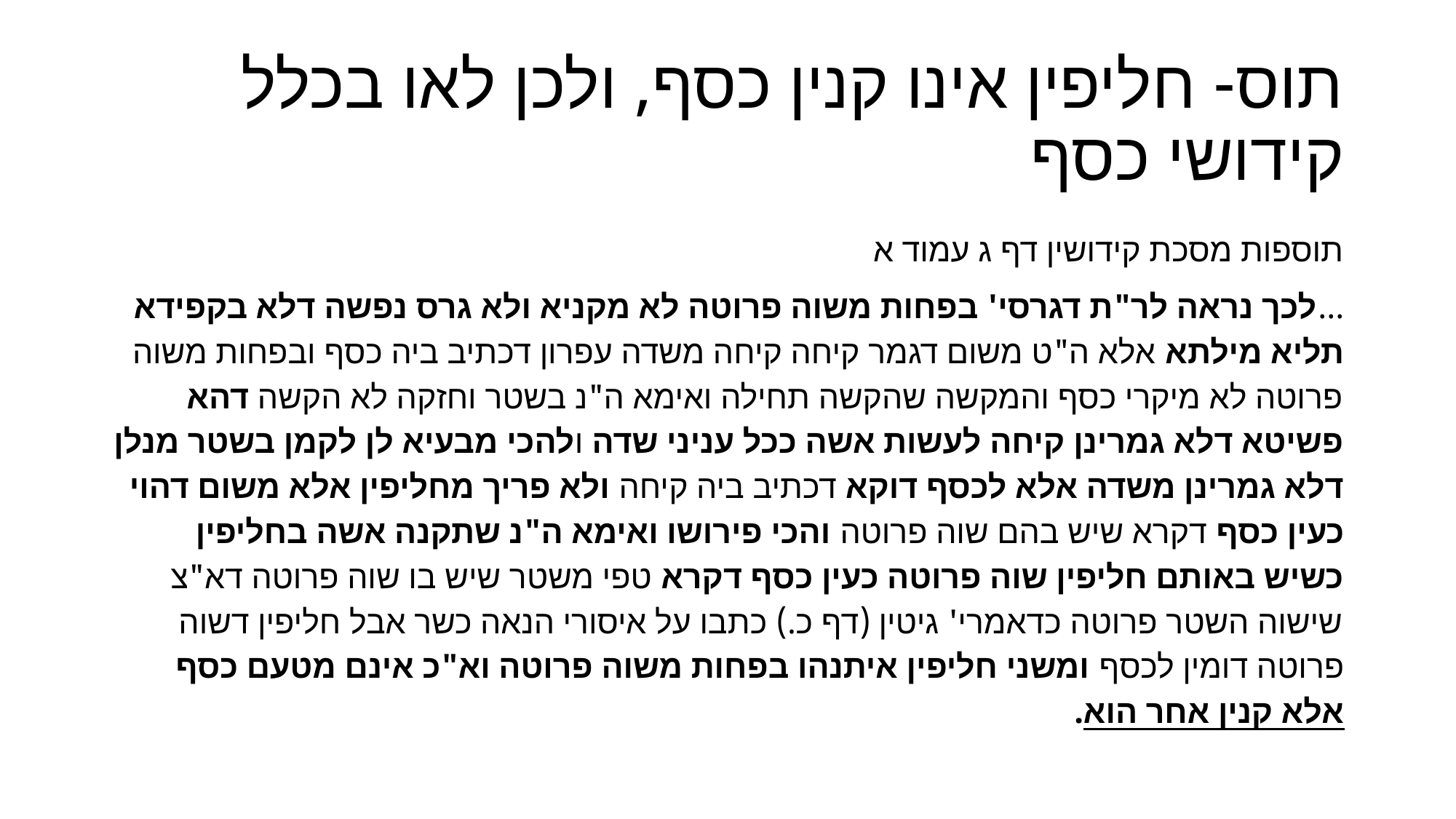

# תוס- חליפין אינו קנין כסף, ולכן לאו בכלל קידושי כסף
תוספות מסכת קידושין דף ג עמוד א
...לכך נראה לר"ת דגרסי' בפחות משוה פרוטה לא מקניא ולא גרס נפשה דלא בקפידא תליא מילתא אלא ה"ט משום דגמר קיחה קיחה משדה עפרון דכתיב ביה כסף ובפחות משוה פרוטה לא מיקרי כסף והמקשה שהקשה תחילה ואימא ה"נ בשטר וחזקה לא הקשה דהא פשיטא דלא גמרינן קיחה לעשות אשה ככל עניני שדה ולהכי מבעיא לן לקמן בשטר מנלן דלא גמרינן משדה אלא לכסף דוקא דכתיב ביה קיחה ולא פריך מחליפין אלא משום דהוי כעין כסף דקרא שיש בהם שוה פרוטה והכי פירושו ואימא ה"נ שתקנה אשה בחליפין כשיש באותם חליפין שוה פרוטה כעין כסף דקרא טפי משטר שיש בו שוה פרוטה דא"צ שישוה השטר פרוטה כדאמרי' גיטין (דף כ.) כתבו על איסורי הנאה כשר אבל חליפין דשוה פרוטה דומין לכסף ומשני חליפין איתנהו בפחות משוה פרוטה וא"כ אינם מטעם כסף אלא קנין אחר הוא.